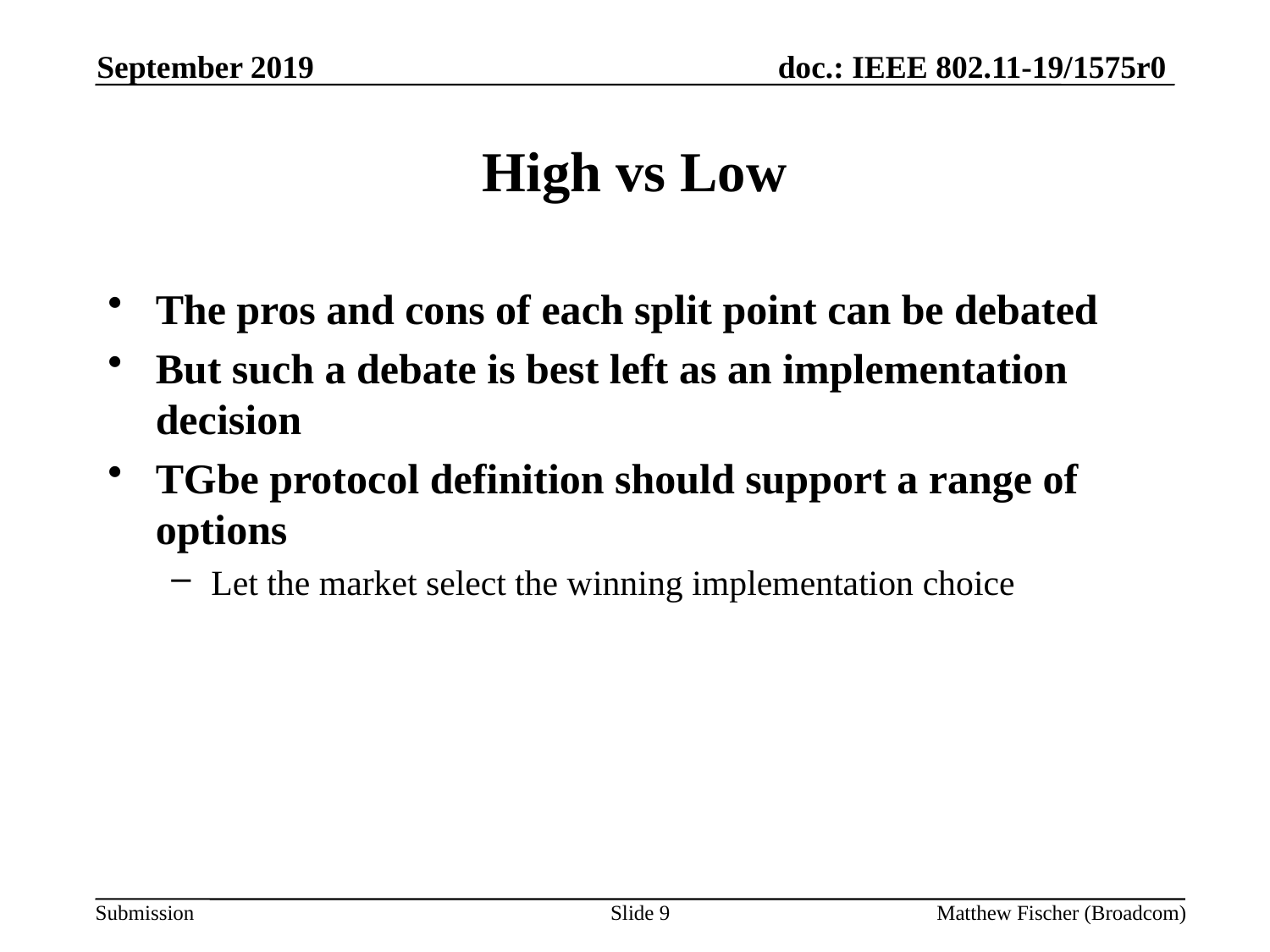

September 2019
# High vs Low
The pros and cons of each split point can be debated
But such a debate is best left as an implementation decision
TGbe protocol definition should support a range of options
Let the market select the winning implementation choice
Slide 9
Matthew Fischer (Broadcom)